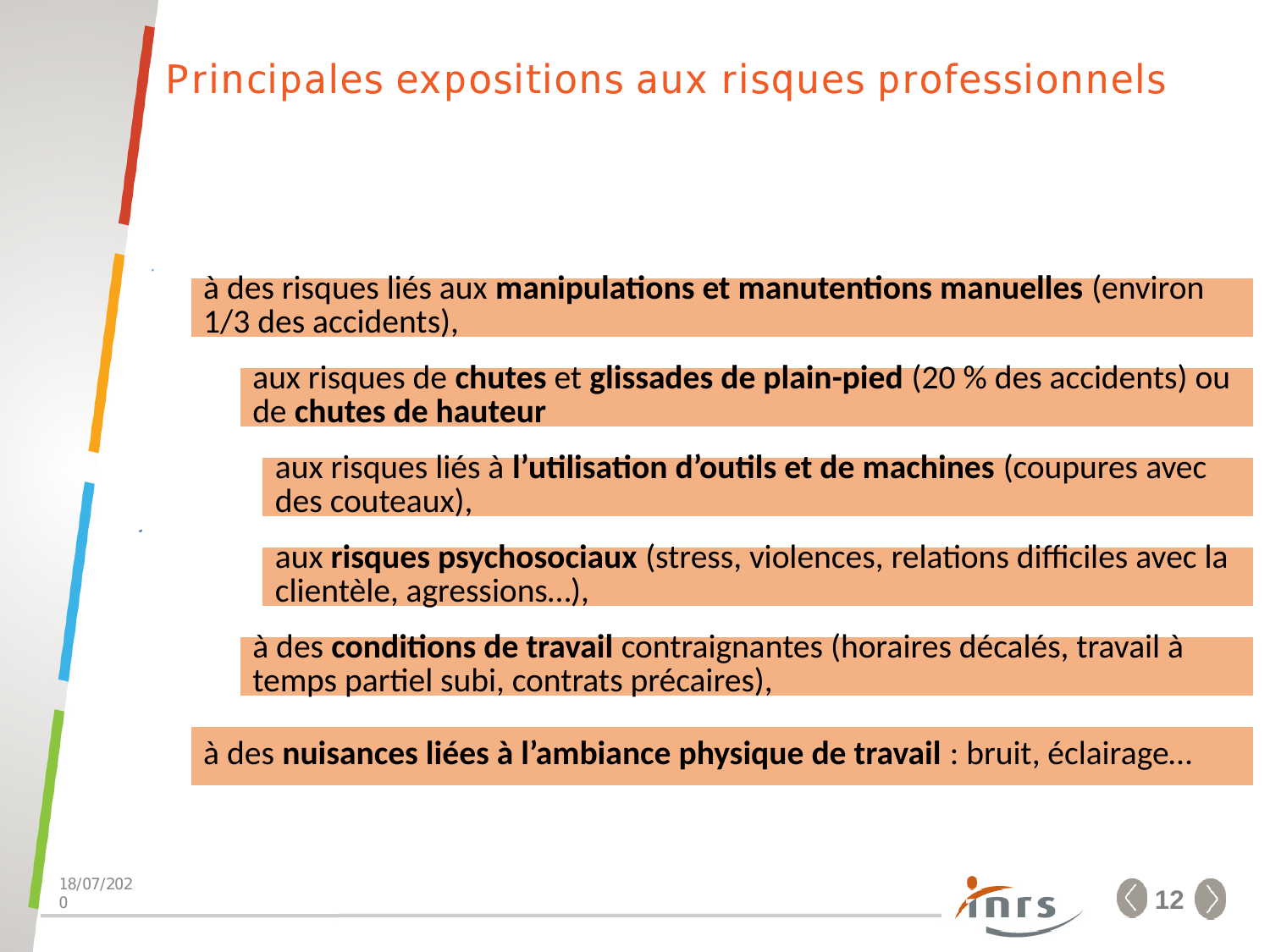

# Principales expositions aux risques professionnels
à des risques liés aux manipulations et manutentions manuelles (environ 1/3 des accidents),
aux risques de chutes et glissades de plain-pied (20 % des accidents) ou de chutes de hauteur
aux risques liés à l’utilisation d’outils et de machines (coupures avec des couteaux),
aux risques psychosociaux (stress, violences, relations difficiles avec la clientèle, agressions…),
à des conditions de travail contraignantes (horaires décalés, travail à temps partiel subi, contrats précaires),
à des nuisances liées à l’ambiance physique de travail : bruit, éclairage…
18/07/2020